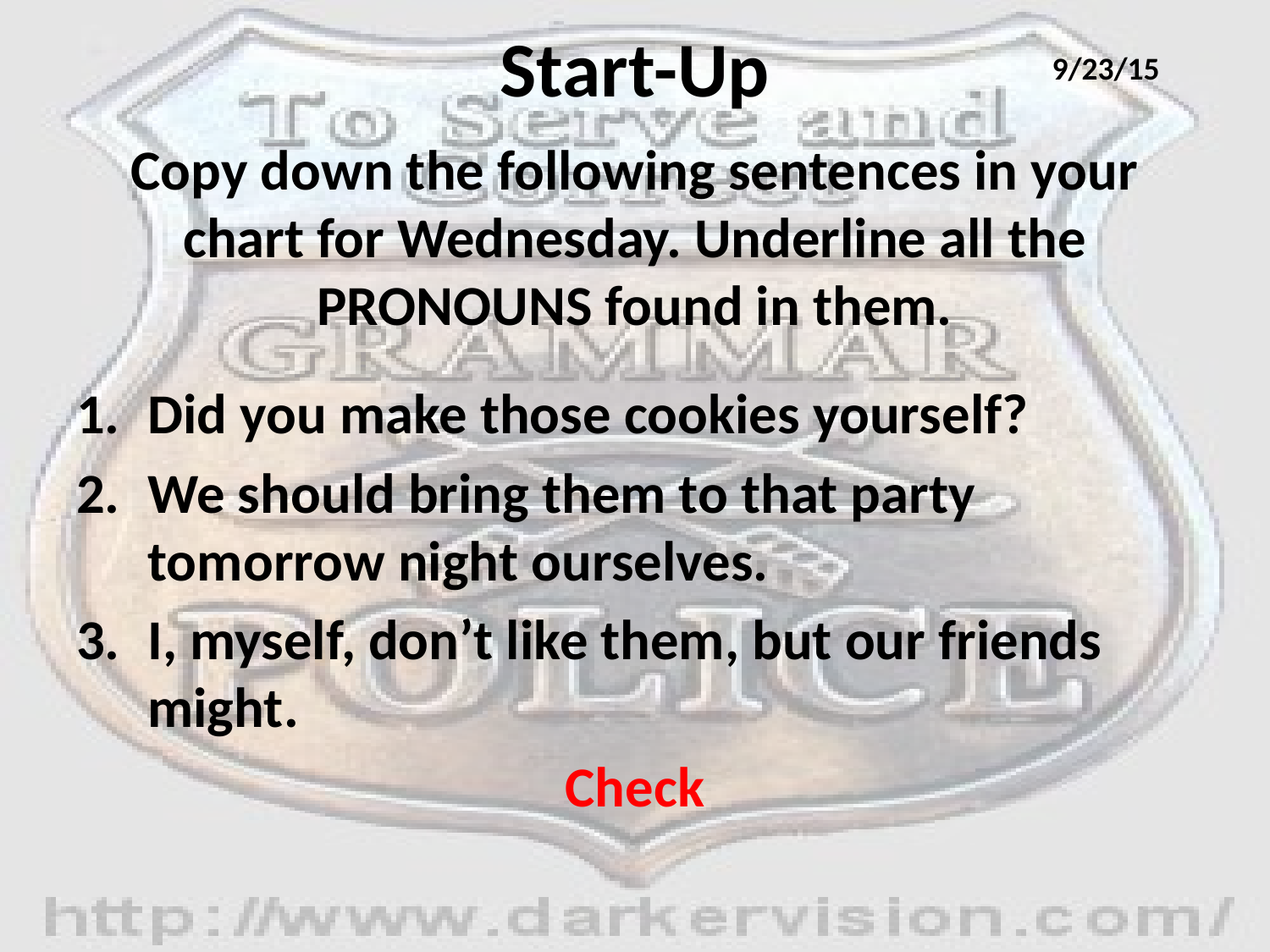

# Start-Up
9/23/15
Copy down the following sentences in your chart for Wednesday. Underline all the PRONOUNS found in them.

Did you make those cookies yourself?
We should bring them to that party tomorrow night ourselves.
I, myself, don’t like them, but our friends might.
Check